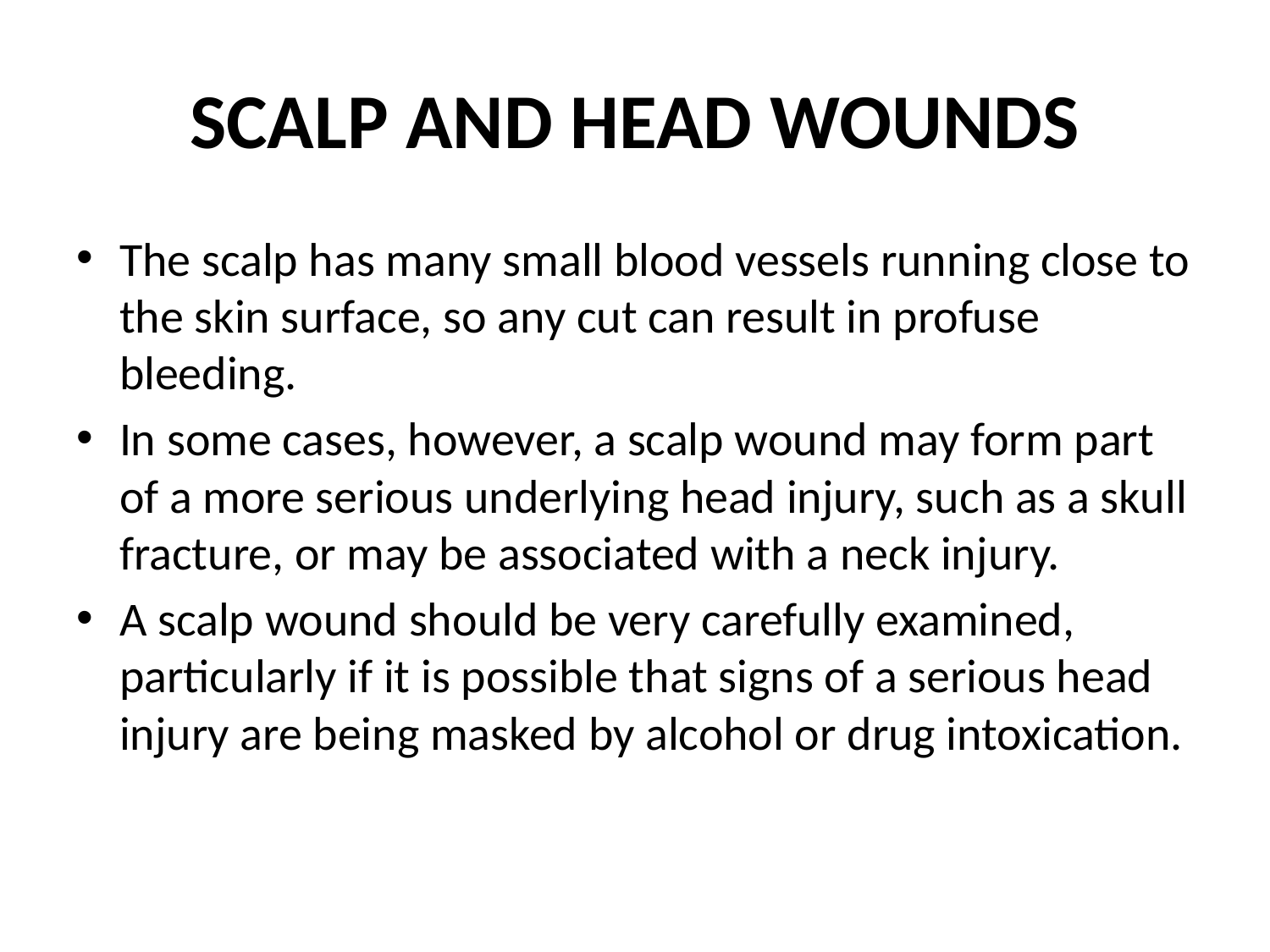

# SCALP AND HEAD WOUNDS
The scalp has many small blood vessels running close to the skin surface, so any cut can result in profuse bleeding.
In some cases, however, a scalp wound may form part of a more serious underlying head injury, such as a skull fracture, or may be associated with a neck injury.
A scalp wound should be very carefully examined, particularly if it is possible that signs of a serious head injury are being masked by alcohol or drug intoxication.